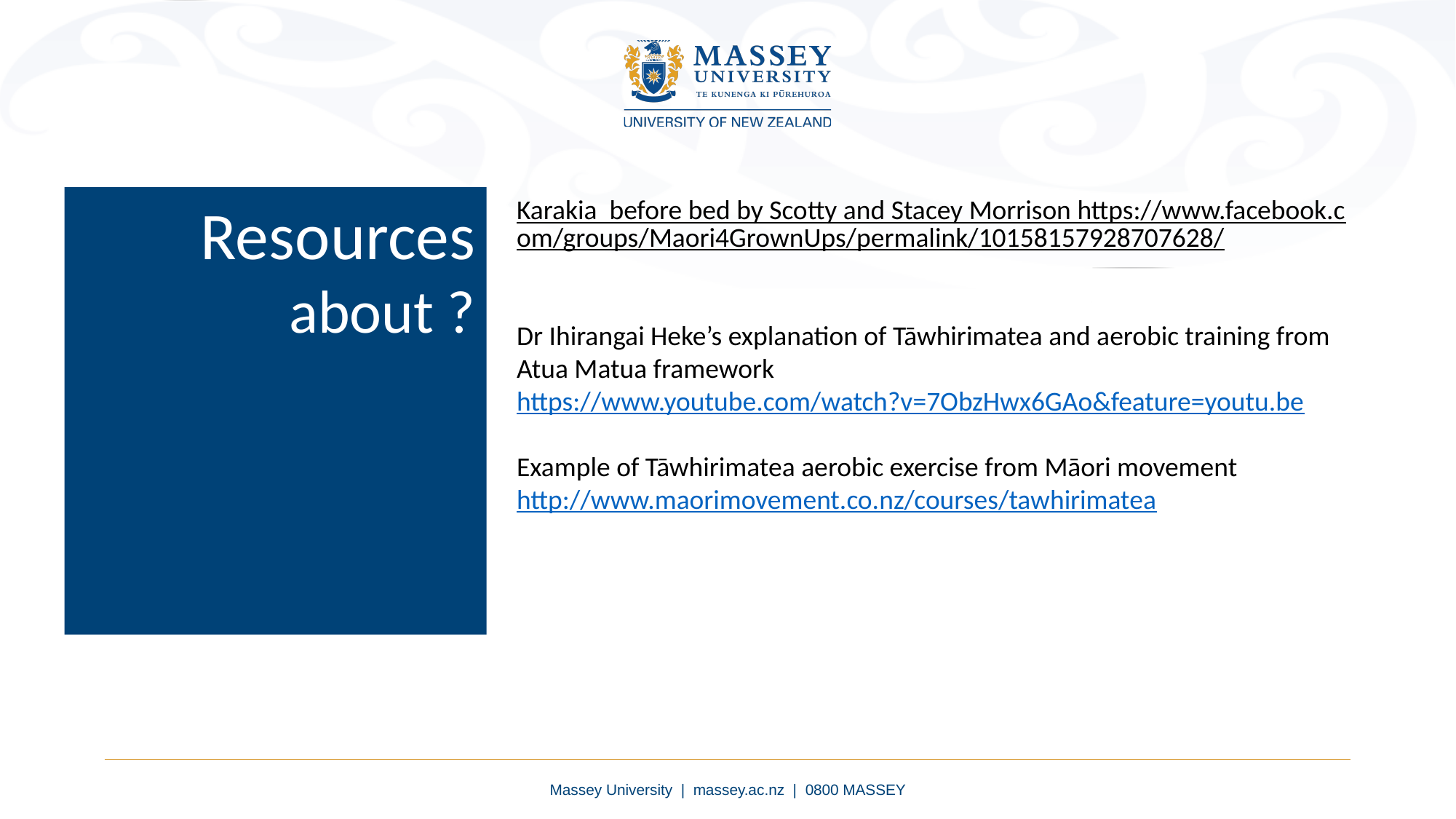

Resources about ?

Karakia  before bed by Scotty and Stacey Morrison https://www.facebook.com/groups/Maori4GrownUps/permalink/10158157928707628/

Dr Ihirangai Heke’s explanation of Tāwhirimatea and aerobic training from Atua Matua framework https://www.youtube.com/watch?v=7ObzHwx6GAo&feature=youtu.be

Example of Tāwhirimatea aerobic exercise from Māori movement  http://www.maorimovement.co.nz/courses/tawhirimatea